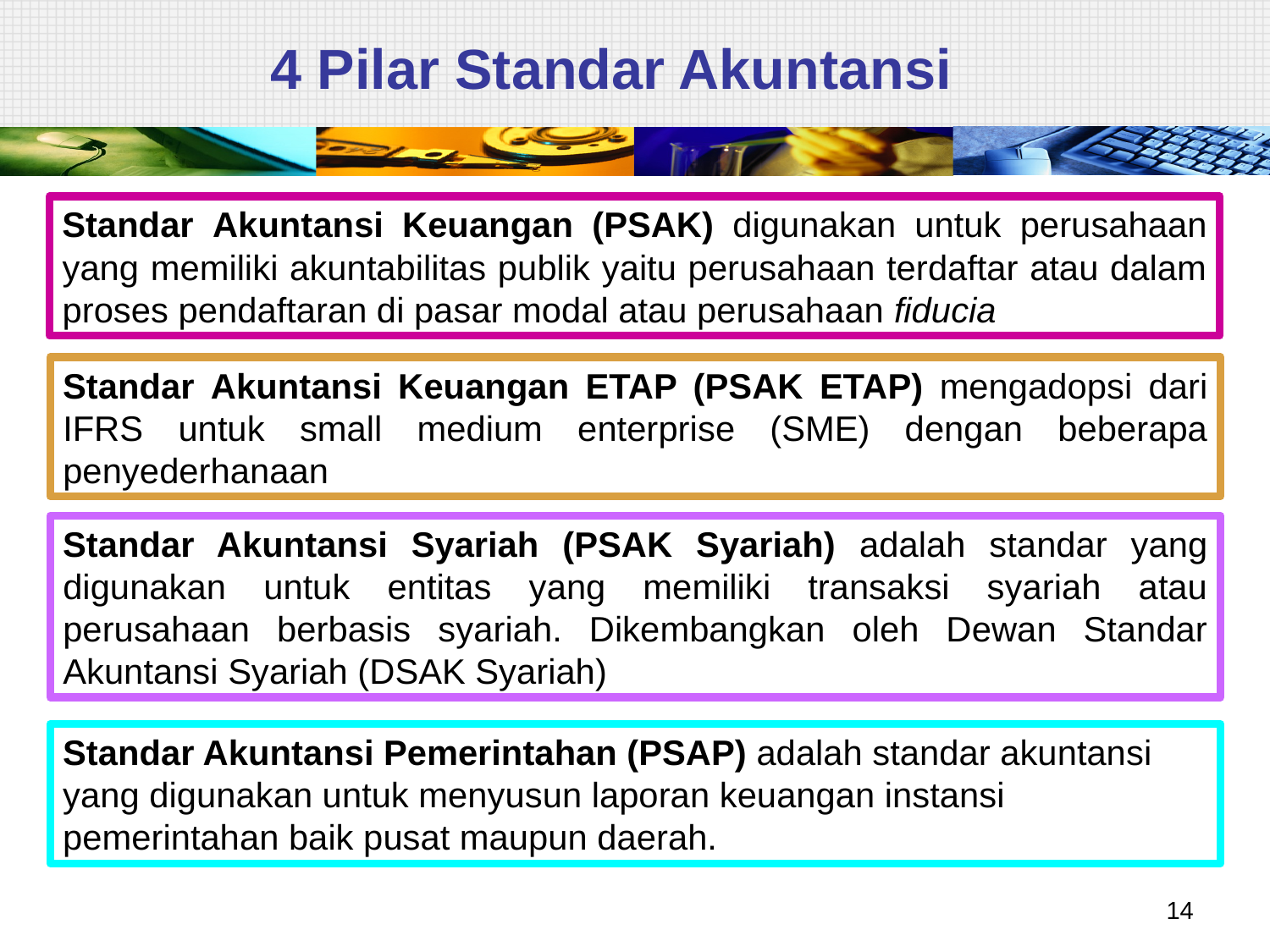

# 4 Pilar Standar Akuntansi
Standar Akuntansi Keuangan (PSAK) digunakan untuk perusahaan yang memiliki akuntabilitas publik yaitu perusahaan terdaftar atau dalam proses pendaftaran di pasar modal atau perusahaan fiducia
Standar Akuntansi Keuangan ETAP (PSAK ETAP) mengadopsi dari IFRS untuk small medium enterprise (SME) dengan beberapa penyederhanaan
Standar Akuntansi Syariah (PSAK Syariah) adalah standar yang digunakan untuk entitas yang memiliki transaksi syariah atau perusahaan berbasis syariah. Dikembangkan oleh Dewan Standar Akuntansi Syariah (DSAK Syariah)
Standar Akuntansi Pemerintahan (PSAP) adalah standar akuntansi yang digunakan untuk menyusun laporan keuangan instansi pemerintahan baik pusat maupun daerah.
14